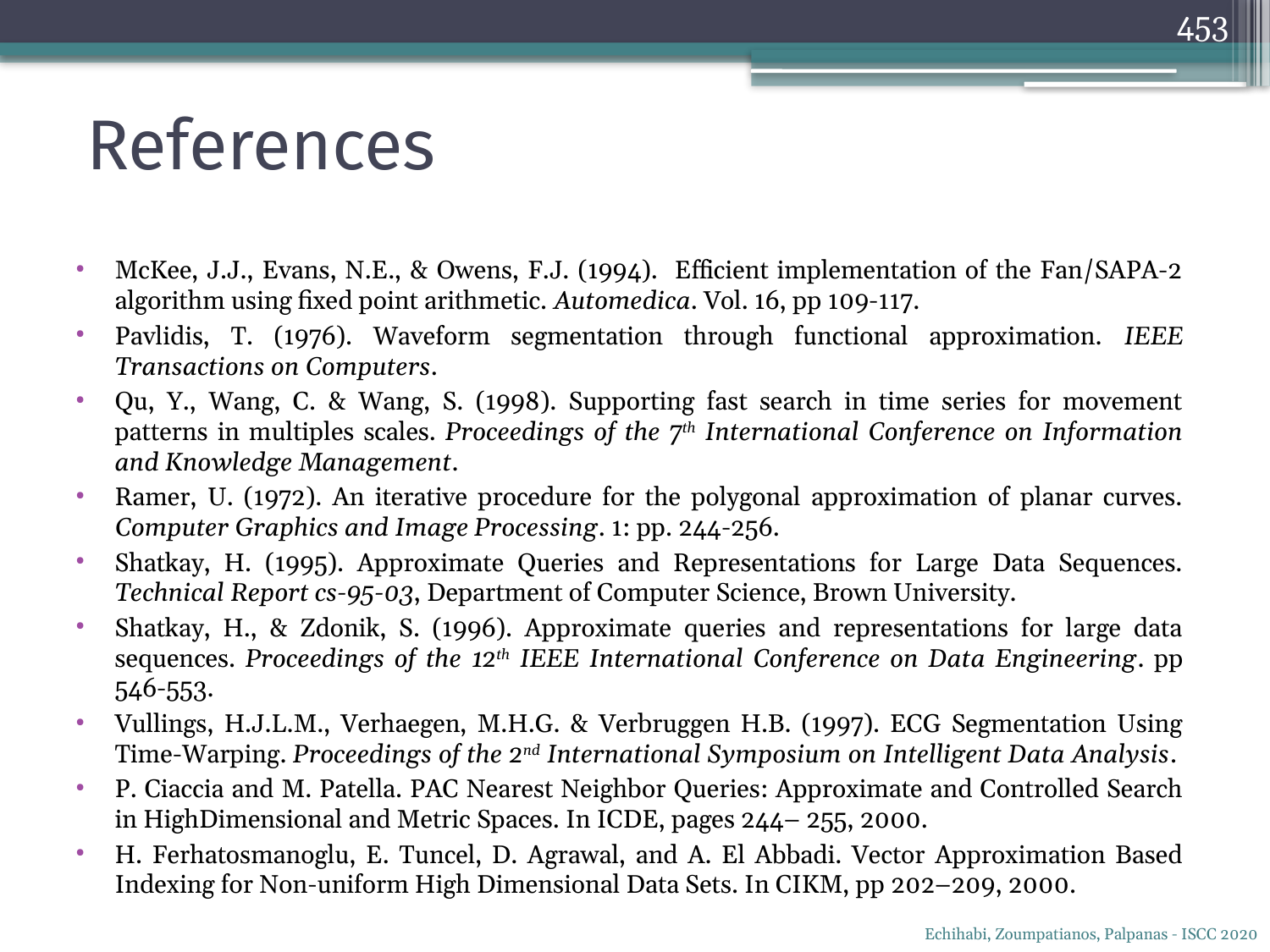

453
# References

McKee, J.J., Evans, N.E., & Owens, F.J. (1994).  Efficient implementation of the Fan/SAPA-2 algorithm using fixed point arithmetic. Automedica. Vol. 16, pp 109-117.
Pavlidis, T. (1976). Waveform segmentation through functional approximation. IEEE Transactions on Computers.
Qu, Y., Wang, C. & Wang, S. (1998). Supporting fast search in time series for movement patterns in multiples scales. Proceedings of the 7th International Conference on Information and Knowledge Management.
Ramer, U. (1972). An iterative procedure for the polygonal approximation of planar curves. Computer Graphics and Image Processing. 1: pp. 244-256.
Shatkay, H. (1995). Approximate Queries and Representations for Large Data Sequences. Technical Report cs-95-03, Department of Computer Science, Brown University.
Shatkay, H., & Zdonik, S. (1996). Approximate queries and representations for large data sequences. Proceedings of the 12th IEEE International Conference on Data Engineering. pp 546-553.
Vullings, H.J.L.M., Verhaegen, M.H.G. & Verbruggen H.B. (1997). ECG Segmentation Using Time-Warping. Proceedings of the 2nd International Symposium on Intelligent Data Analysis.
P. Ciaccia and M. Patella. PAC Nearest Neighbor Queries: Approximate and Controlled Search in HighDimensional and Metric Spaces. In ICDE, pages 244– 255, 2000.
H. Ferhatosmanoglu, E. Tuncel, D. Agrawal, and A. El Abbadi. Vector Approximation Based Indexing for Non-uniform High Dimensional Data Sets. In CIKM, pp 202–209, 2000.

Echihabi, Zoumpatianos, Palpanas - ISCC 2020